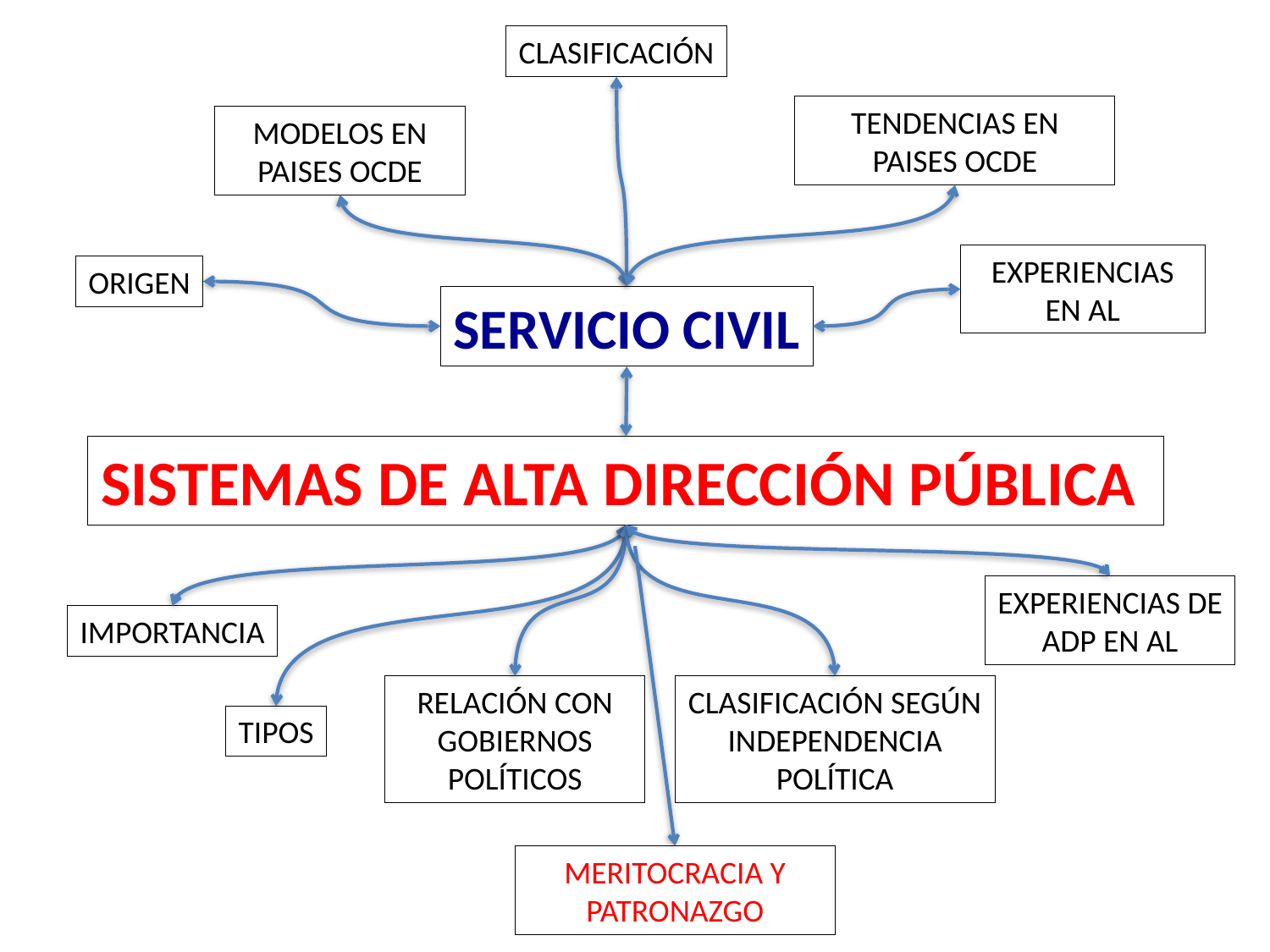

CLASIFICACIÓN
TENDENCIAS EN PAISES OCDE
MODELOS EN PAISES OCDE
EXPERIENCIAS EN AL
ORIGEN
SERVICIO CIVIL
SISTEMAS DE ALTA DIRECCIÓN PÚBLICA
EXPERIENCIAS DE ADP EN AL
IMPORTANCIA
RELACIÓN CON GOBIERNOS POLÍTICOS
CLASIFICACIÓN SEGÚN INDEPENDENCIA POLÍTICA
TIPOS
MERITOCRACIA Y PATRONAZGO